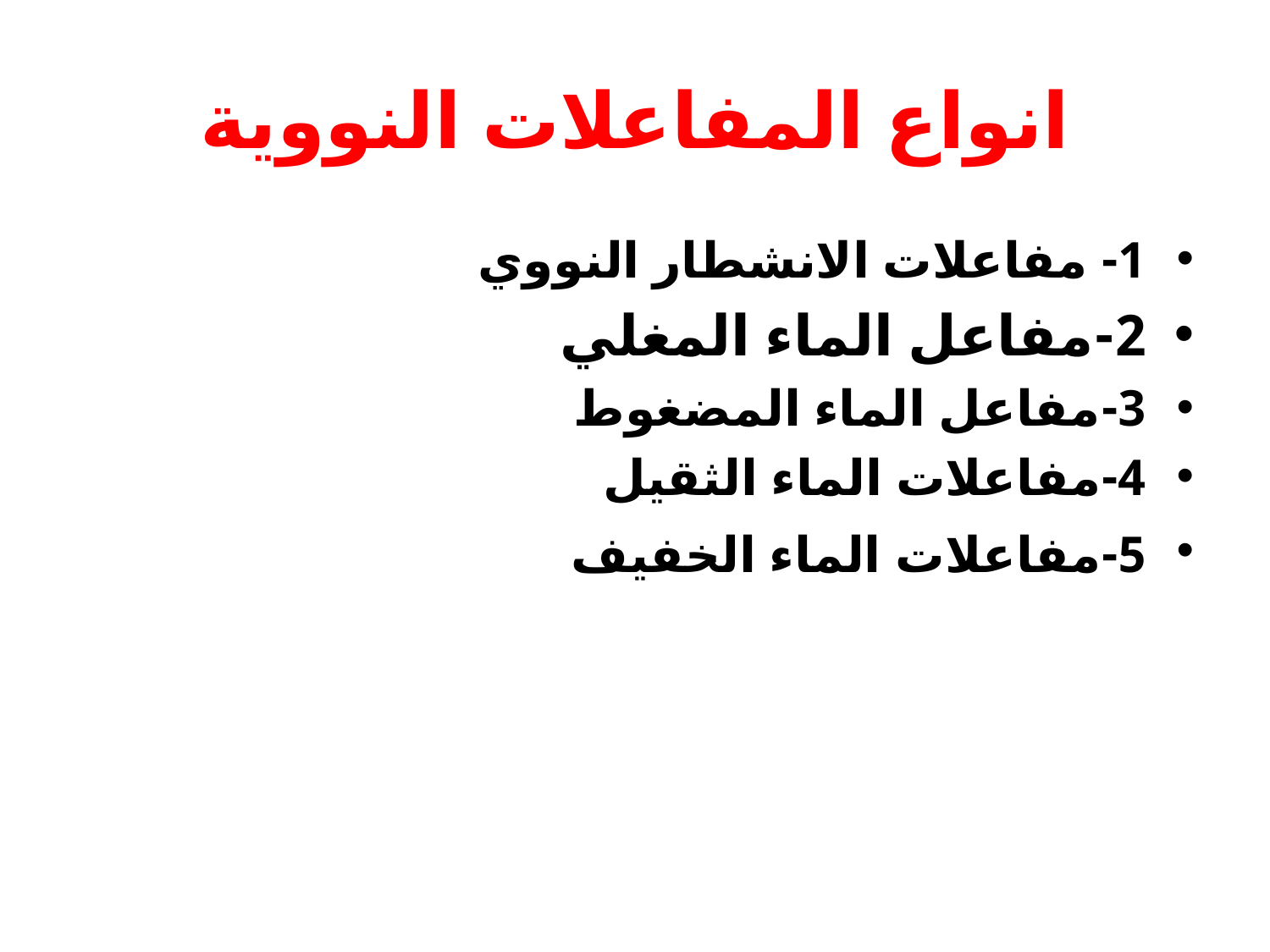

# انواع المفاعلات النووية
1- مفاعلات الانشطار النووي
2-مفاعل الماء المغلي
3-مفاعل الماء المضغوط
4-مفاعلات الماء الثقيل
5-مفاعلات الماء الخفيف